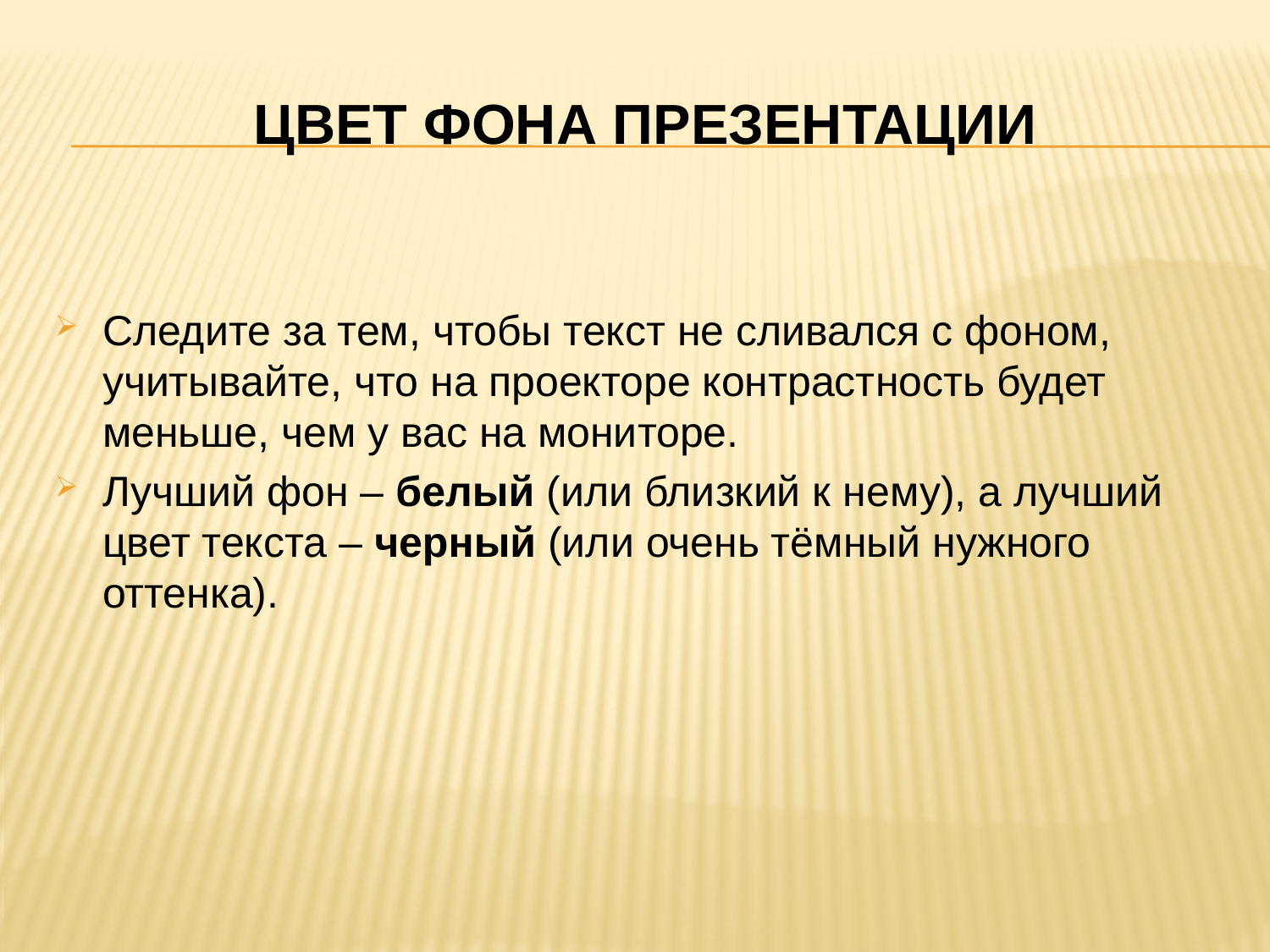

# Цвет фона презентации
Следите за тем, чтобы текст не сливался с фоном, учитывайте, что на проекторе контрастность будет меньше, чем у вас на мониторе.
Лучший фон – белый (или близкий к нему), а лучший цвет текста – черный (или очень тёмный нужного оттенка).